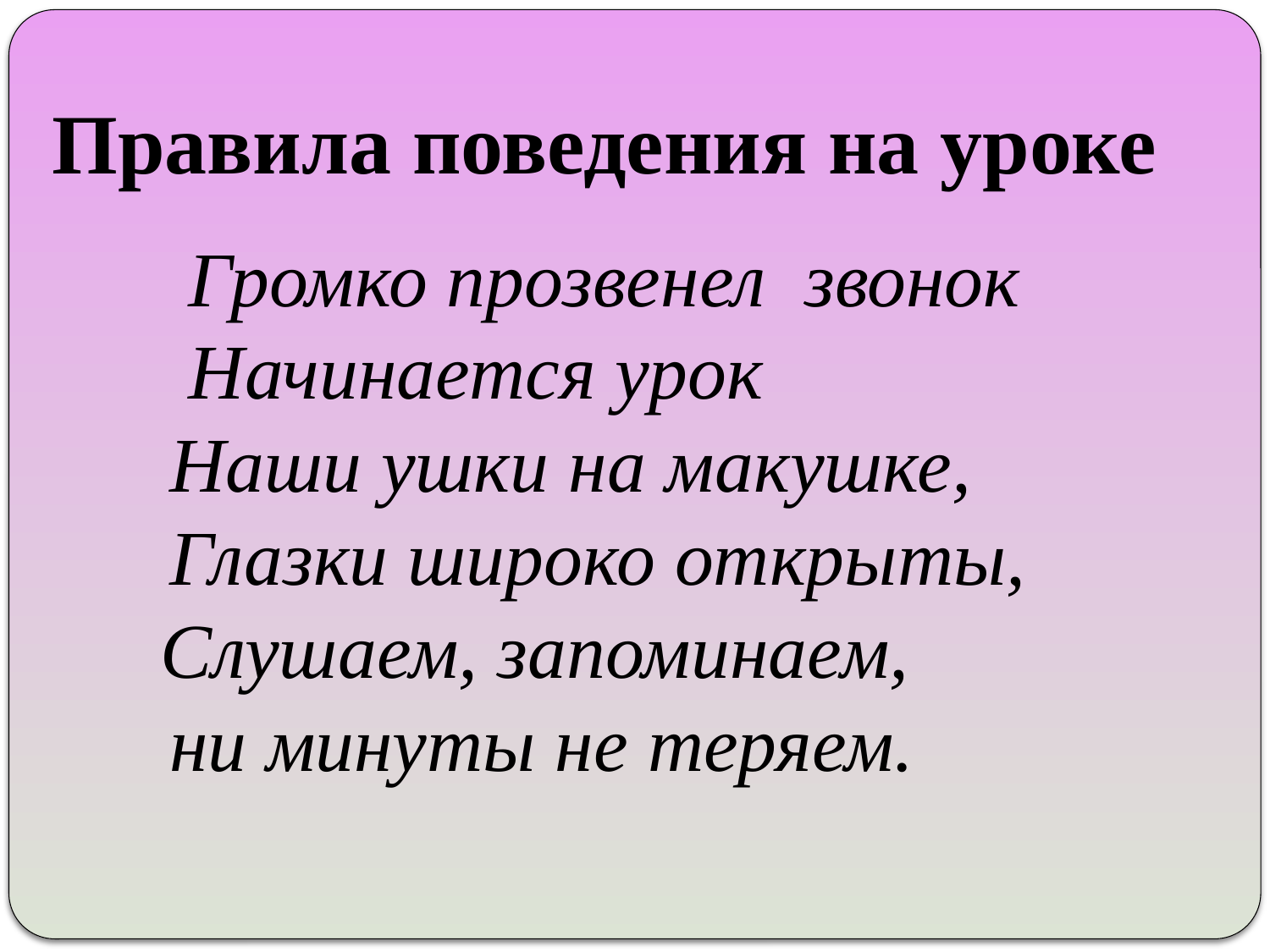

Правила поведения на уроке

       Громко прозвенел  звонок
       Начинается урок
      Наши ушки на макушке,
      Глазки широко открыты,
     Слушаем, запоминаем,
      ни минуты не теряем.